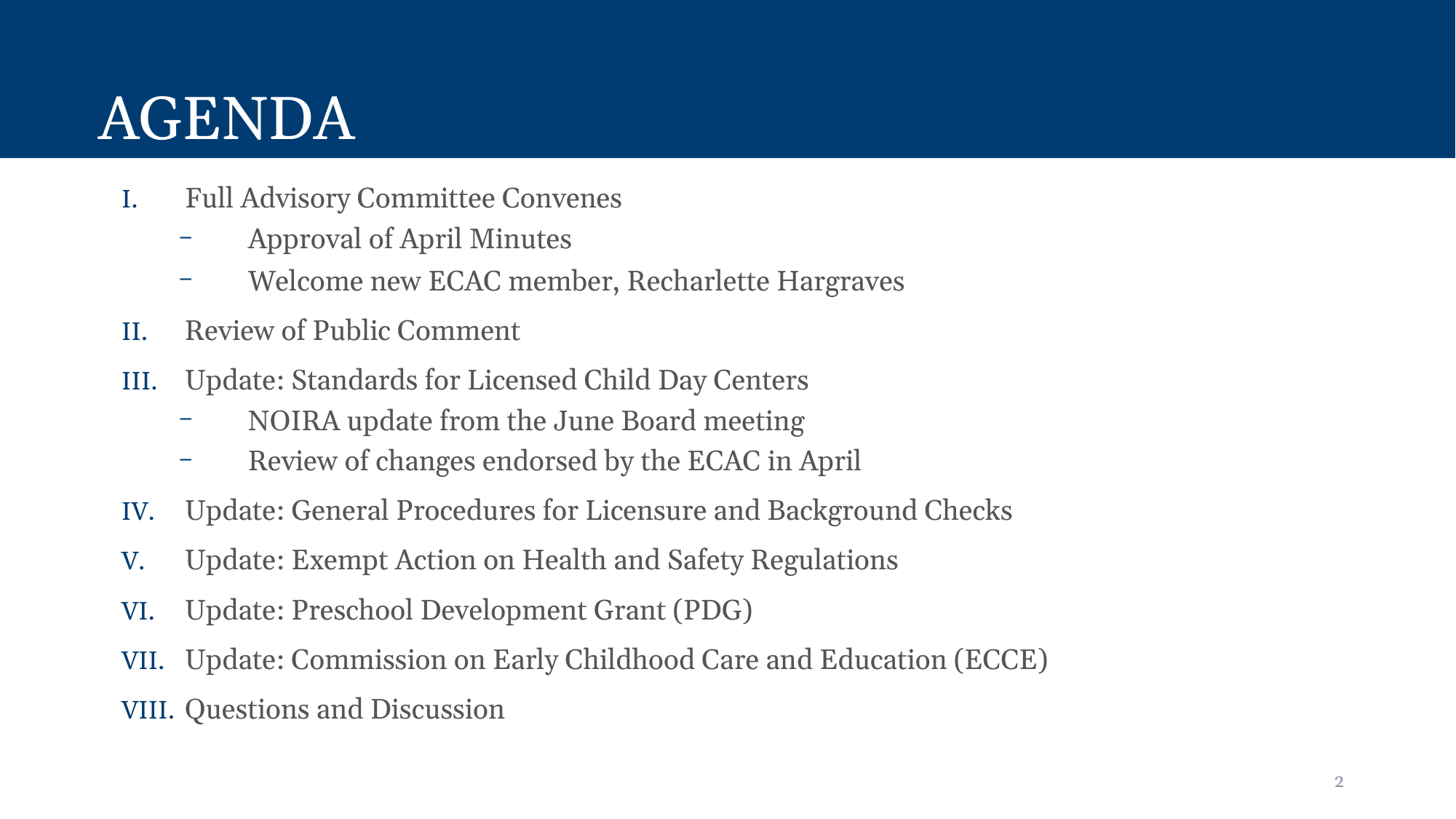

# Agenda
Full Advisory Committee Convenes
Approval of April Minutes
Welcome new ECAC member, Recharlette Hargraves
Review of Public Comment
Update: Standards for Licensed Child Day Centers
NOIRA update from the June Board meeting
Review of changes endorsed by the ECAC in April
Update: General Procedures for Licensure and Background Checks
Update: Exempt Action on Health and Safety Regulations
Update: Preschool Development Grant (PDG)
Update: Commission on Early Childhood Care and Education (ECCE)
Questions and Discussion

2